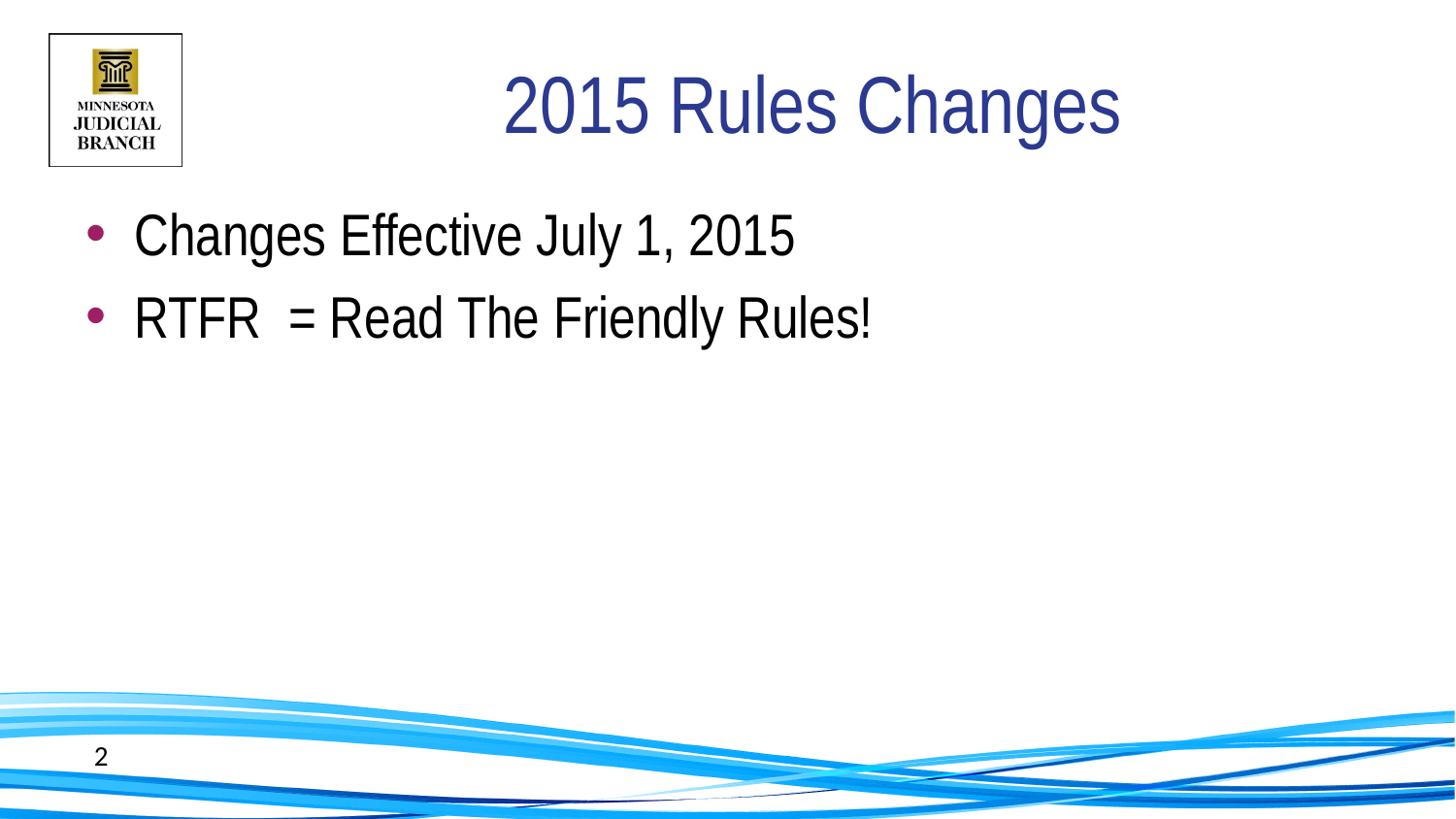

# 2015 Rules Changes
Changes Effective July 1, 2015
RTFR  = Read The Friendly Rules!

2